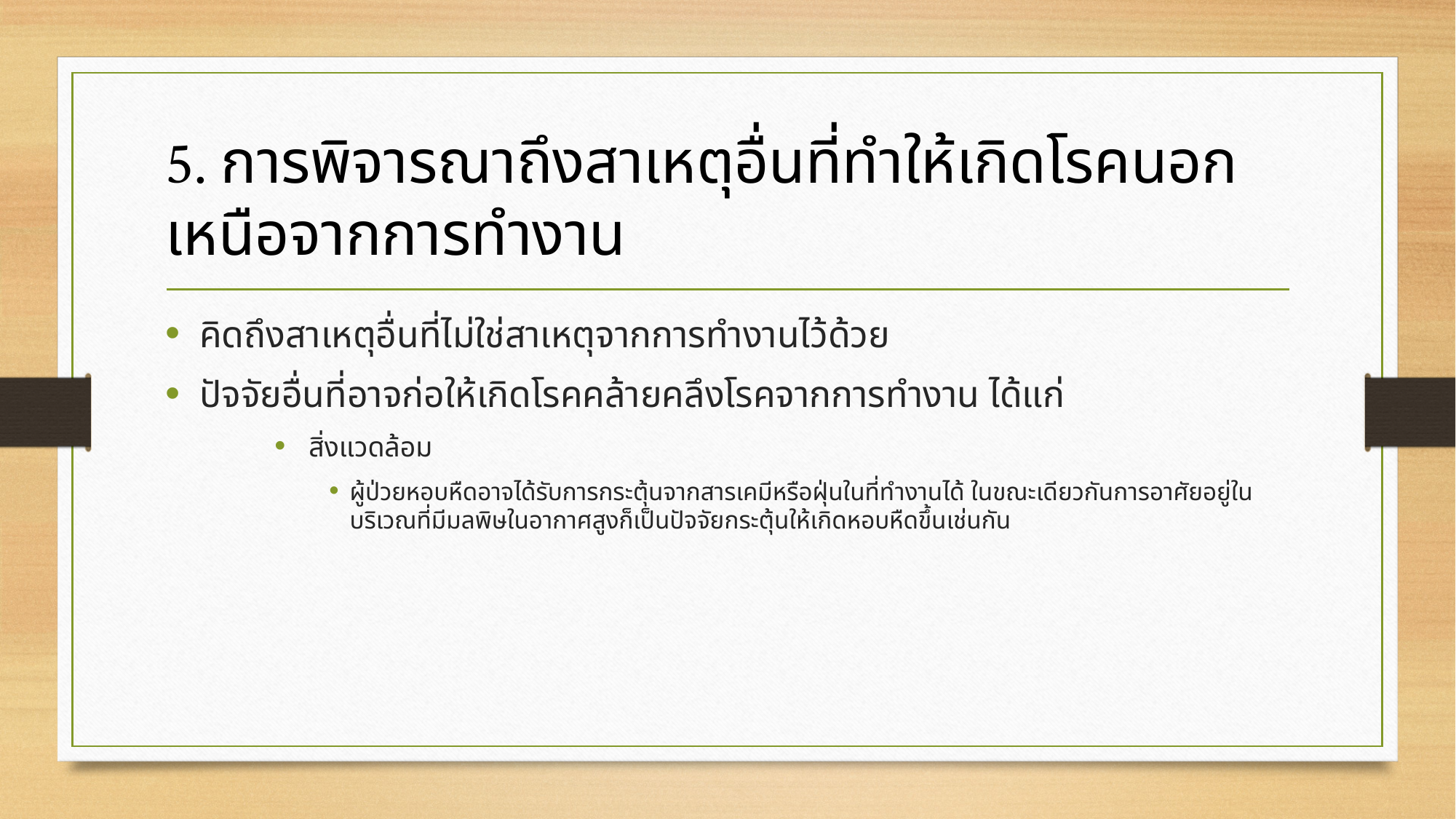

# 5. การพิจารณาถึงสาเหตุอื่นที่ทำให้เกิดโรคนอกเหนือจากการทำงาน
คิดถึงสาเหตุอื่นที่ไม่ใช่สาเหตุจากการทำงานไว้ด้วย
ปัจจัยอื่นที่อาจก่อให้เกิดโรคคล้ายคลึงโรคจากการทำงาน ได้แก่
สิ่งแวดล้อม
ผู้ป่วยหอบหืดอาจได้รับการกระตุ้นจากสารเคมีหรือฝุ่นในที่ทำงานได้ ในขณะเดียวกันการอาศัยอยู่ในบริเวณที่มีมลพิษในอากาศสูงก็เป็นปัจจัยกระตุ้นให้เกิดหอบหืดขึ้นเช่นกัน